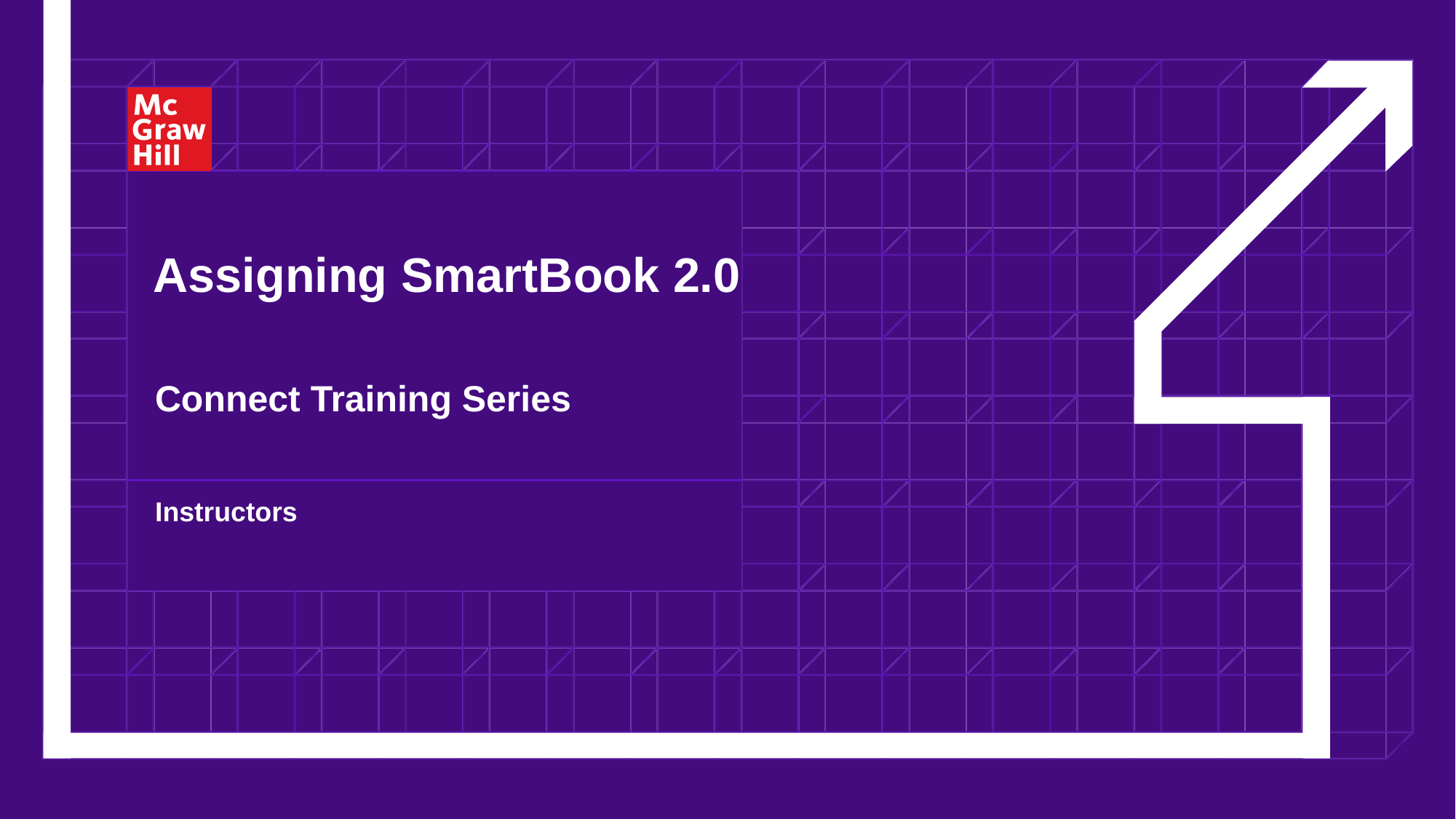

# Assigning SmartBook 2.0
Connect Training Series
Instructors